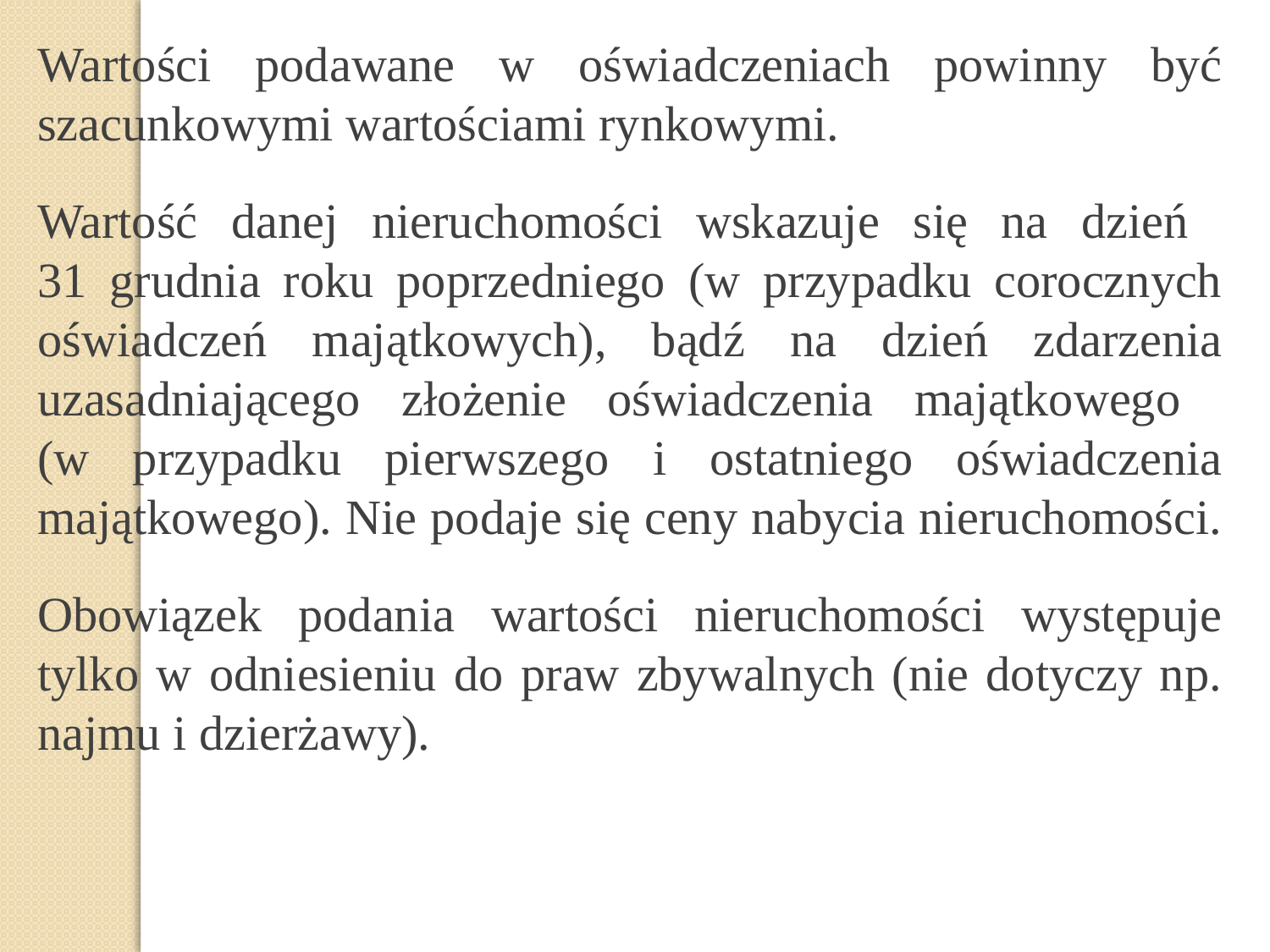

Wartości podawane w oświadczeniach powinny być szacunkowymi wartościami rynkowymi.

Wartość danej nieruchomości wskazuje się na dzień
31 grudnia roku poprzedniego (w przypadku corocznych oświadczeń majątkowych), bądź na dzień zdarzenia uzasadniającego złożenie oświadczenia majątkowego
(w przypadku pierwszego i ostatniego oświadczenia majątkowego). Nie podaje się ceny nabycia nieruchomości.

Obowiązek podania wartości nieruchomości występuje tylko w odniesieniu do praw zbywalnych (nie dotyczy np. najmu i dzierżawy).